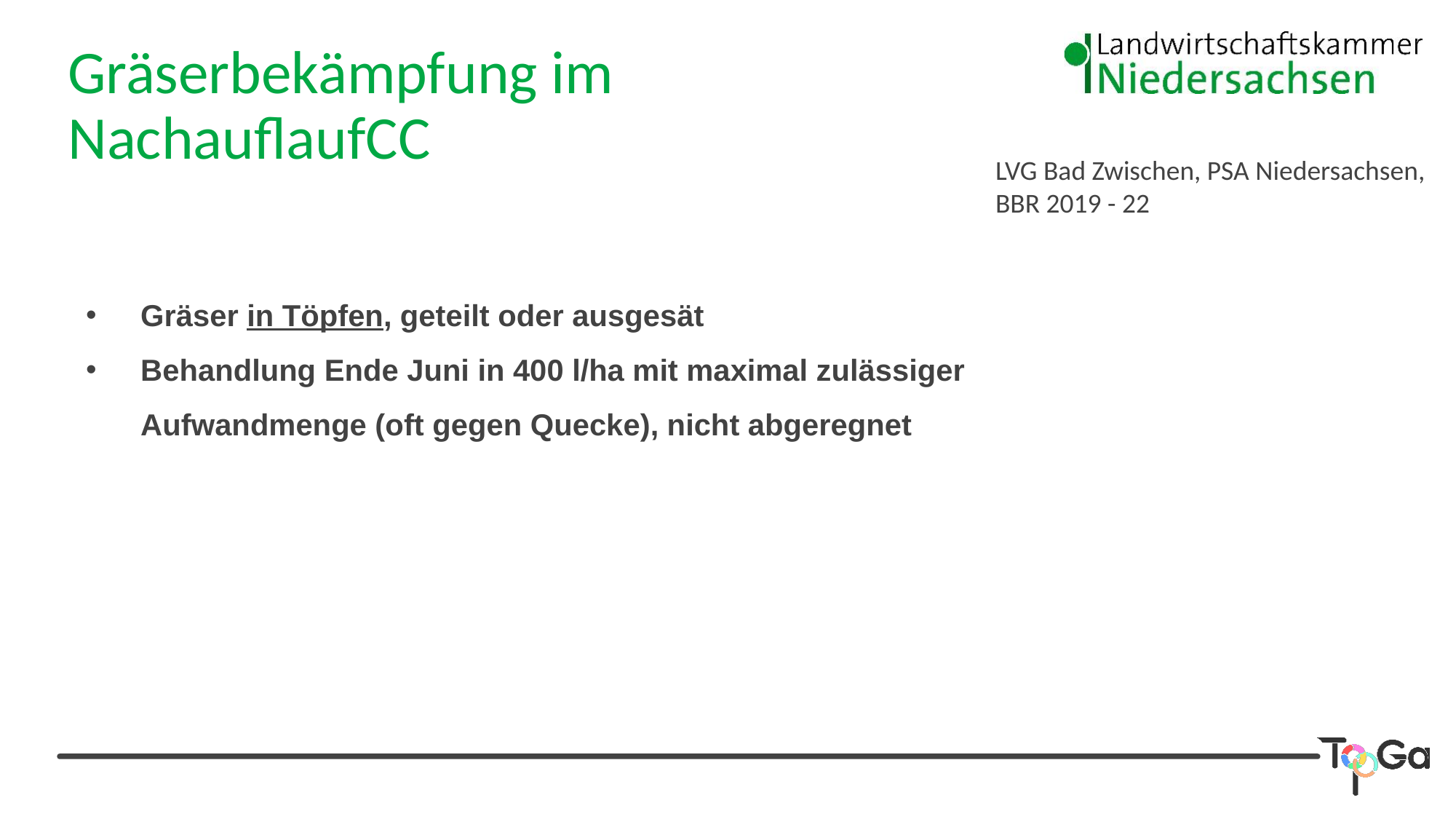

Gräserbekämpfung im NachauflaufCC

LVG Bad Zwischen, PSA Niedersachsen, BBR 2019 - 22

Gräser in Töpfen, geteilt oder ausgesät
Behandlung Ende Juni in 400 l/ha mit maximal zulässiger Aufwandmenge (oft gegen Quecke), nicht abgeregnet